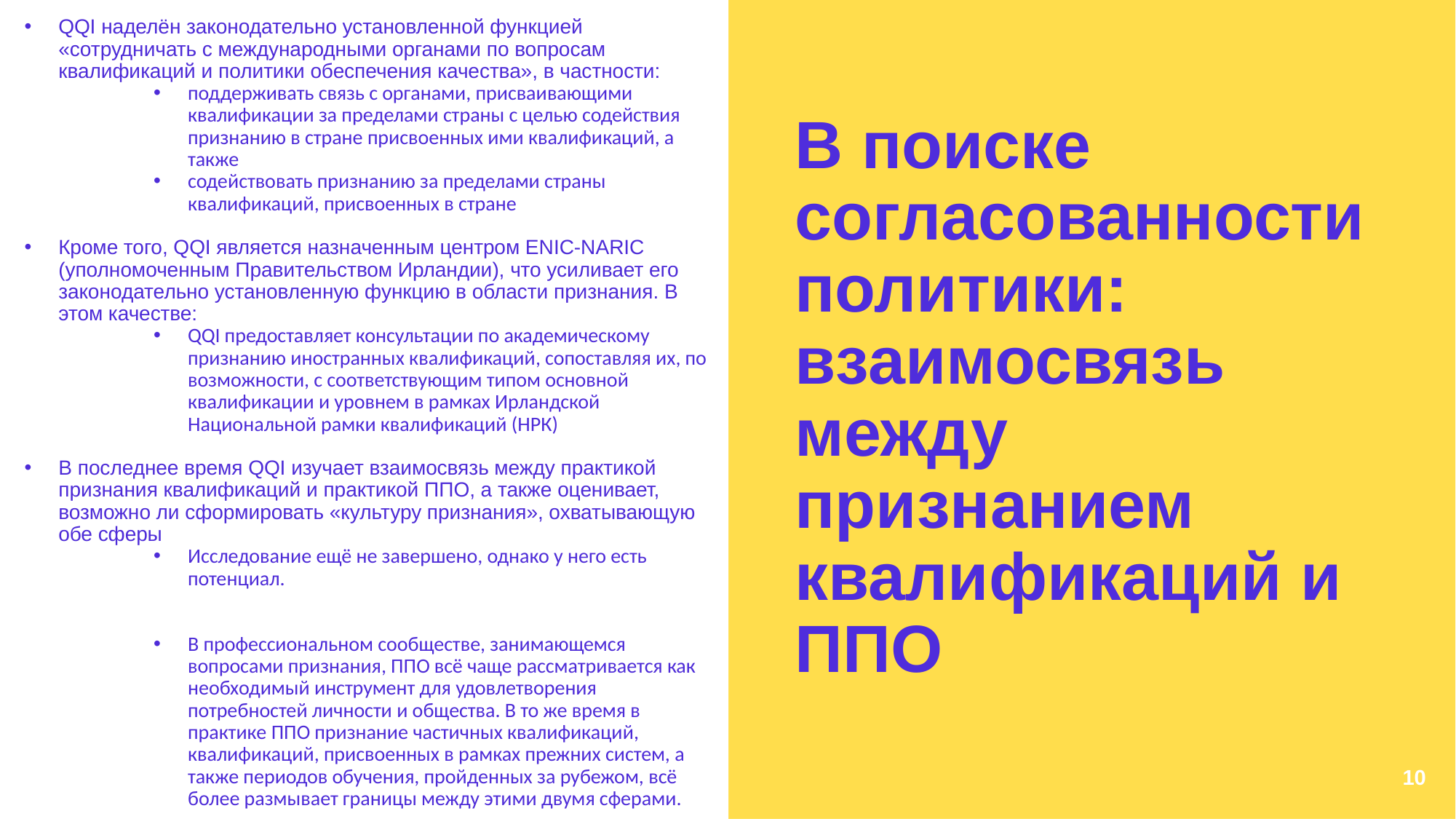

QQI наделён законодательно установленной функцией «сотрудничать с международными органами по вопросам квалификаций и политики обеспечения качества», в частности:
поддерживать связь с органами, присваивающими квалификации за пределами страны с целью содействия признанию в стране присвоенных ими квалификаций, а также
содействовать признанию за пределами страны квалификаций, присвоенных в стране

Кроме того, QQI является назначенным центром ENIC-NARIC (уполномоченным Правительством Ирландии), что усиливает его законодательно установленную функцию в области признания. В этом качестве:
QQI предоставляет консультации по академическому признанию иностранных квалификаций, сопоставляя их, по возможности, с соответствующим типом основной квалификации и уровнем в рамках Ирландской Национальной рамки квалификаций (НРК)

В последнее время QQI изучает взаимосвязь между практикой признания квалификаций и практикой ППО, а также оценивает, возможно ли сформировать «культуру признания», охватывающую обе сферы
Исследование ещё не завершено, однако у него есть потенциал.

В профессиональном сообществе, занимающемся вопросами признания, ППО всё чаще рассматривается как необходимый инструмент для удовлетворения потребностей личности и общества. В то же время в практике ППО признание частичных квалификаций, квалификаций, присвоенных в рамках прежних систем, а также периодов обучения, пройденных за рубежом, всё более размывает границы между этими двумя сферами.
В поиске согласованности политики: взаимосвязь между признанием квалификаций и ППО
10